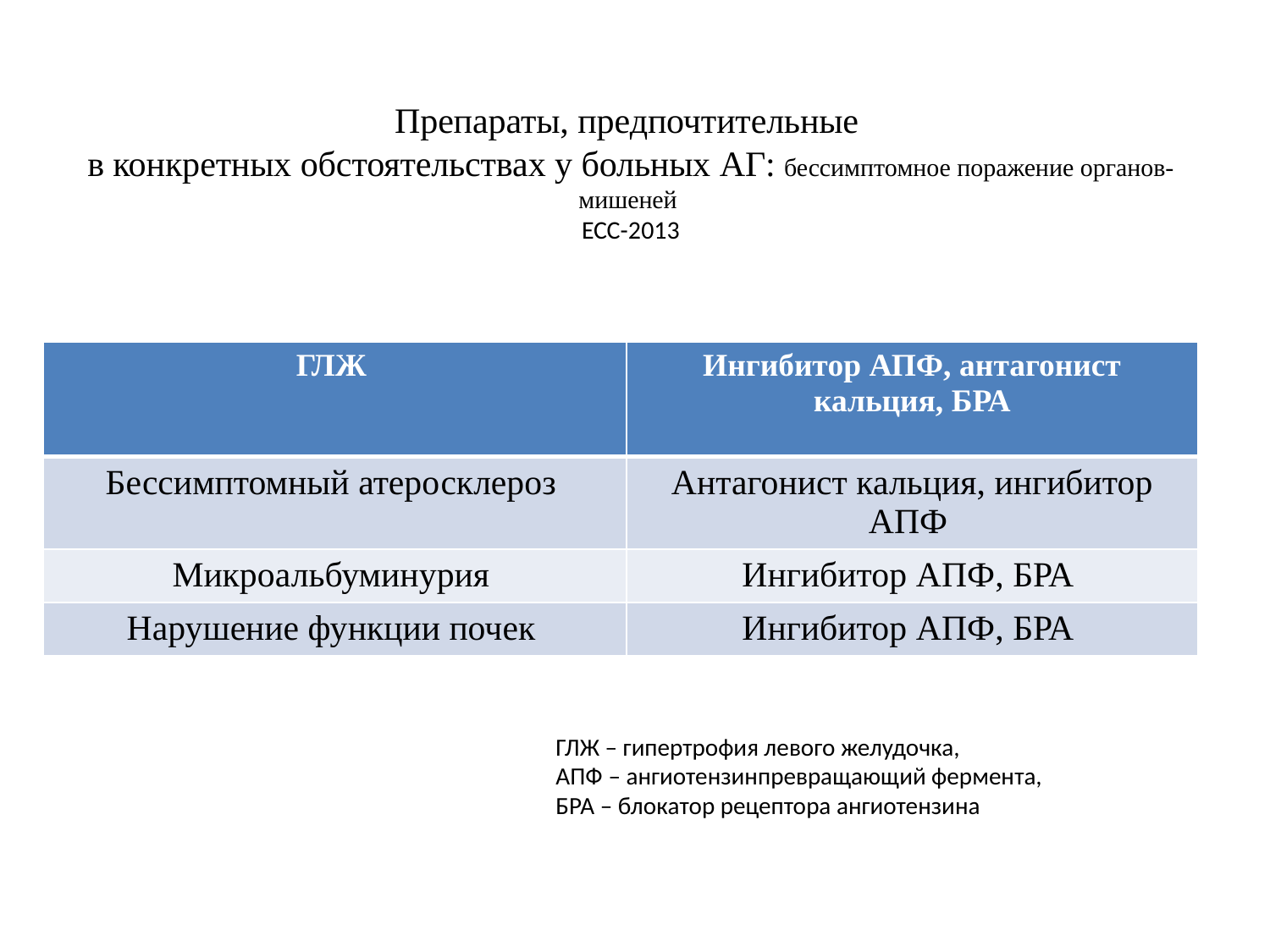

# Препараты, предпочтительные в конкретных обстоятельствах у больных АГ: бессимптомное поражение органов-мишеней ЕСС-2013
| ГЛЖ | Ингибитор АПФ, антагонист кальция, БРА |
| --- | --- |
| Бессимптомный атеросклероз | Антагонист кальция, ингибитор АПФ |
| Микроальбуминурия | Ингибитор АПФ, БРА |
| Нарушение функции почек | Ингибитор АПФ, БРА |
ГЛЖ – гипертрофия левого желудочка,
АПФ – ангиотензинпревращающий фермента,
БРА – блокатор рецептора ангиотензина